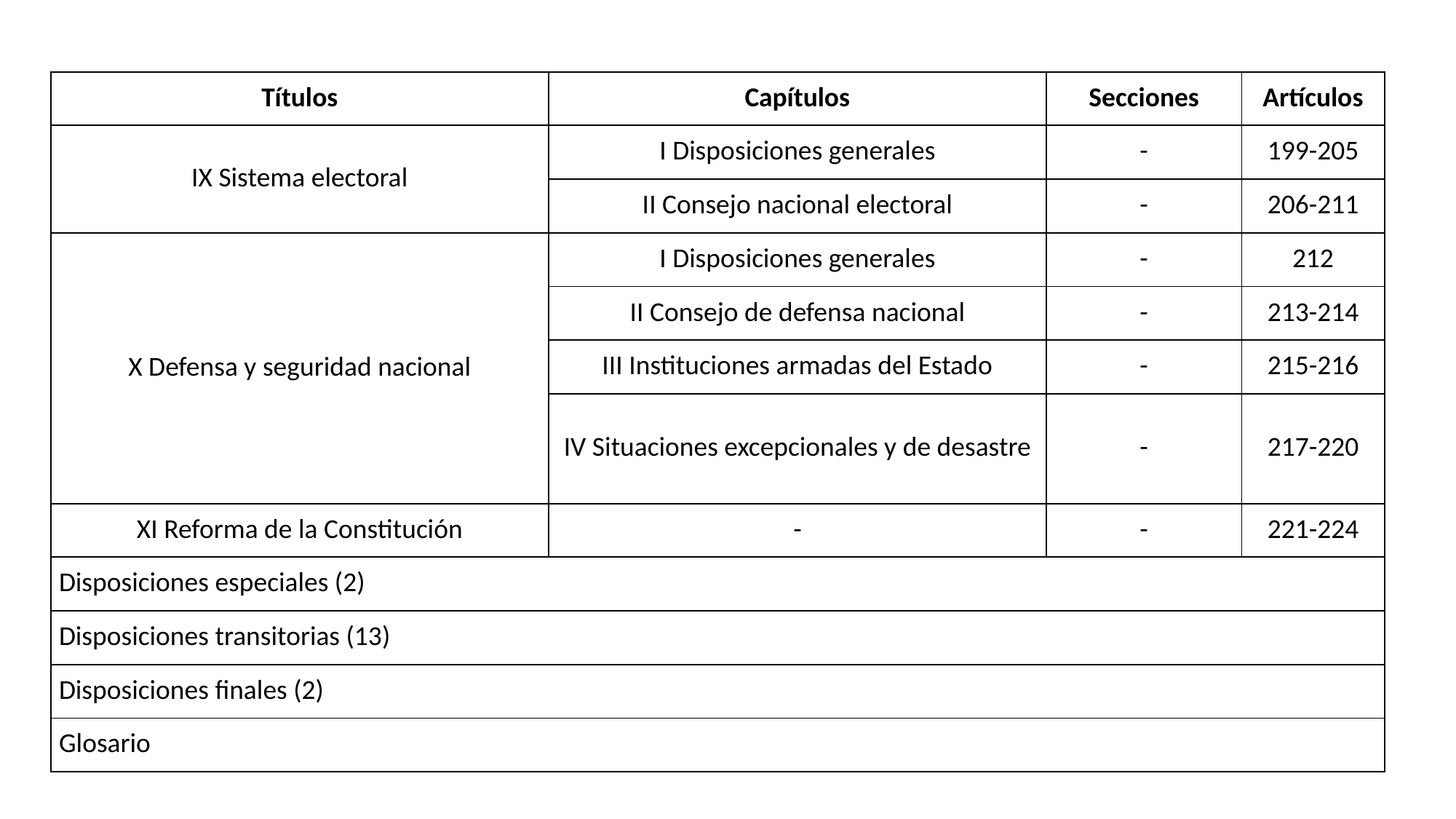

| Títulos | Capítulos | Secciones | Artículos |
| --- | --- | --- | --- |
| IX Sistema electoral | I Disposiciones generales | - | 199-205 |
|  | II Consejo nacional electoral | - | 206-211 |
| X Defensa y seguridad nacional | I Disposiciones generales | - | 212 |
|  | II Consejo de defensa nacional | - | 213-214 |
|  | III Instituciones armadas del Estado | - | 215-216 |
|  | IV Situaciones excepcionales y de desastre | - | 217-220 |
| XI Reforma de la Constitución | - | - | 221-224 |
| Disposiciones especiales (2) |  |  |  |
| Disposiciones transitorias (13) |  |  |  |
| Disposiciones finales (2) |  |  |  |
| Glosario |  |  |  |